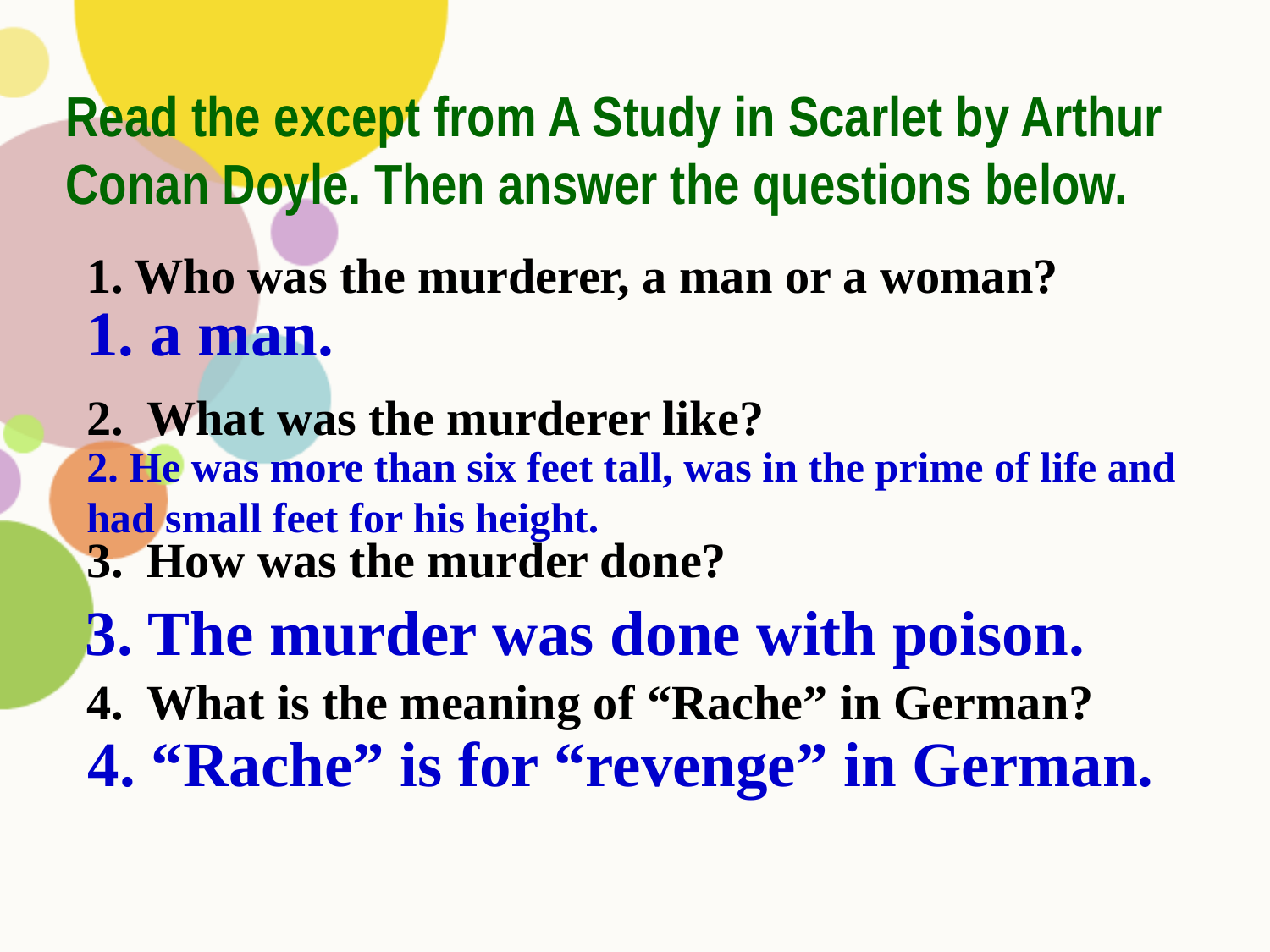

Read the except from A Study in Scarlet by Arthur Conan Doyle. Then answer the questions below.
Who was the murderer, a man or a woman?

 What was the murderer like?

 How was the murder done?

 What is the meaning of “Rache” in German?
1. a man.
2. He was more than six feet tall, was in the prime of life and had small feet for his height.
3. The murder was done with poison.
4. “Rache” is for “revenge” in German.